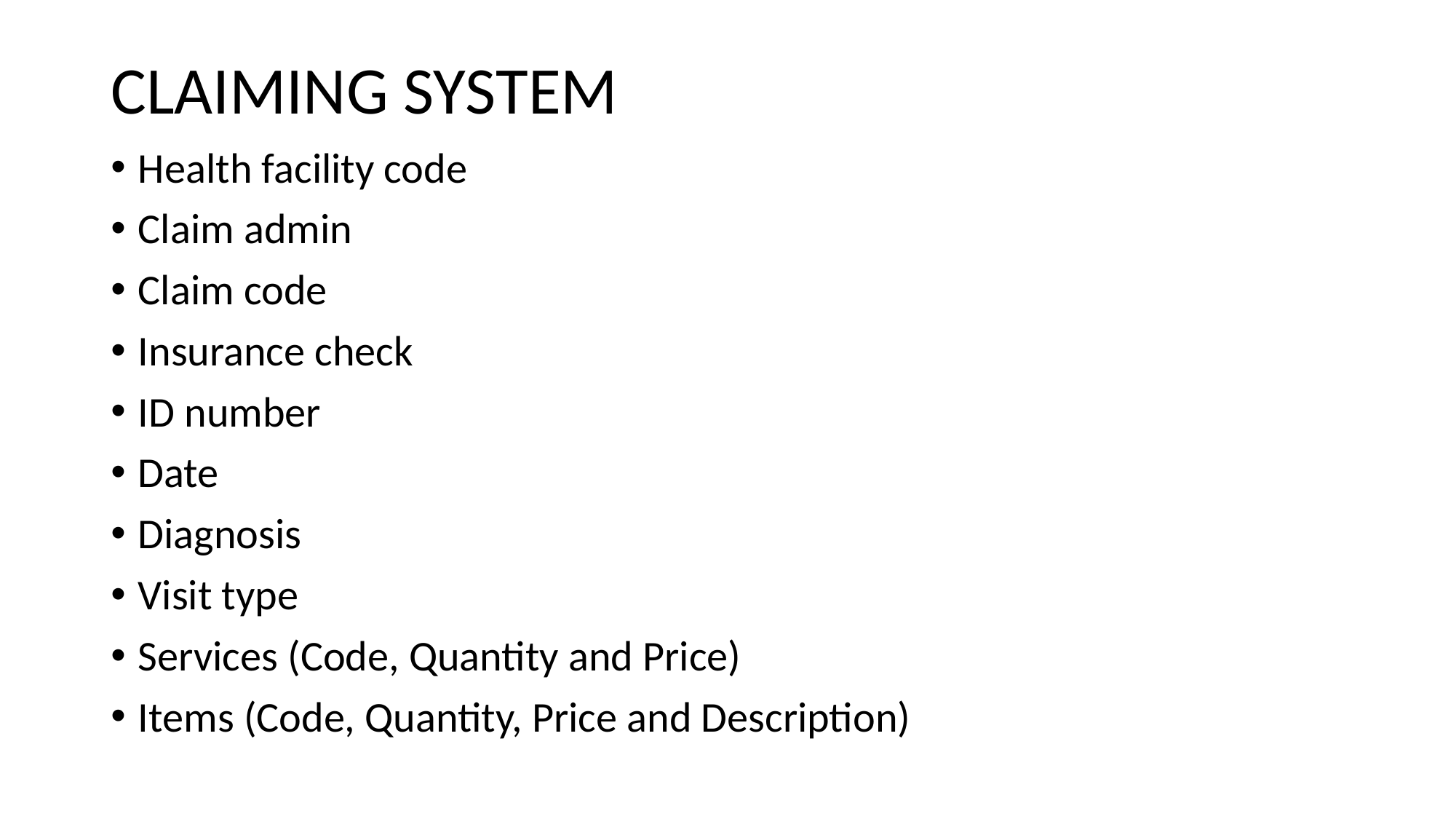

# CLAIMING SYSTEM
Health facility code
Claim admin
Claim code
Insurance check
ID number
Date
Diagnosis
Visit type
Services (Code, Quantity and Price)
Items (Code, Quantity, Price and Description)